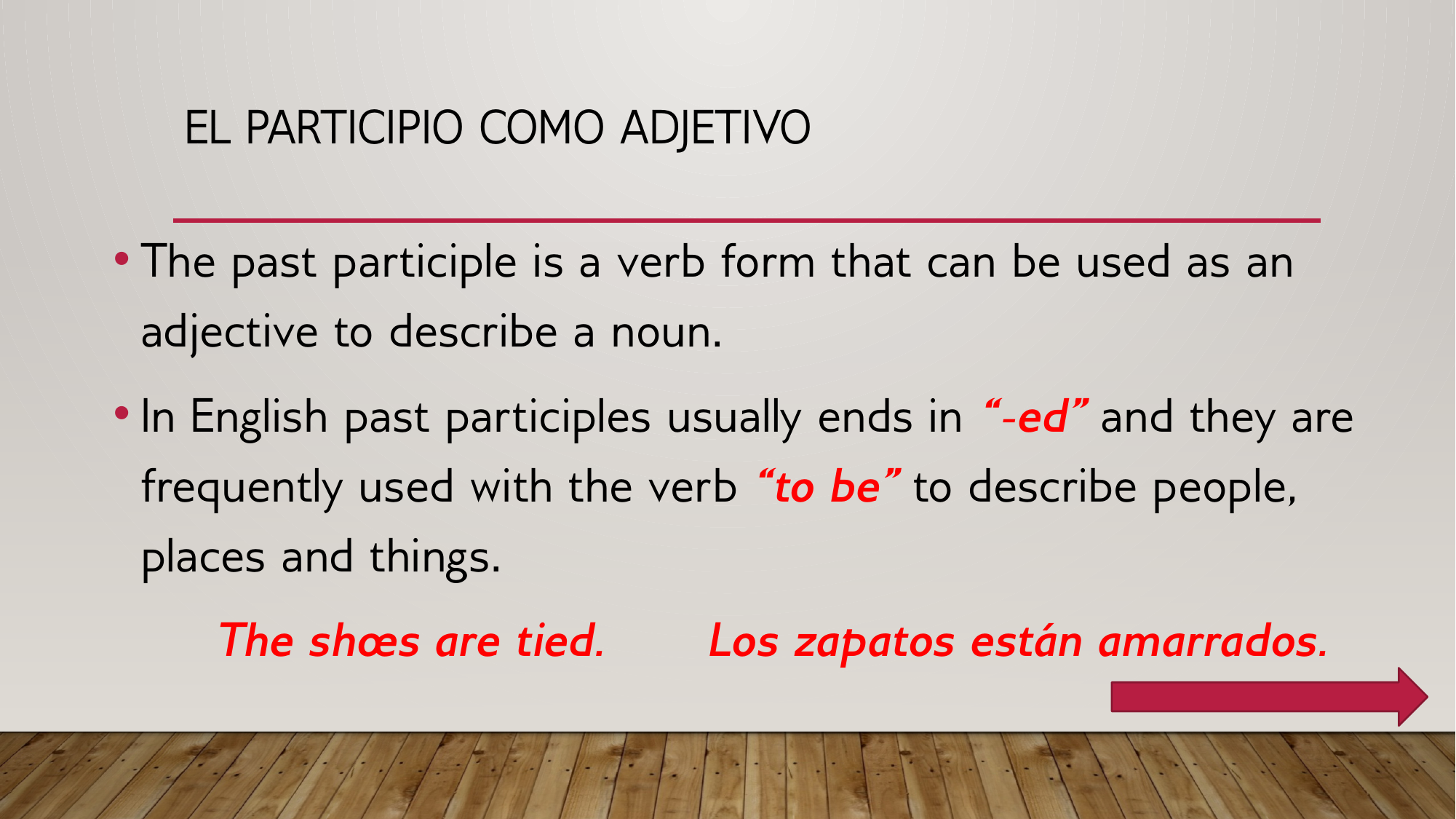

# El participio como adjetivo
The past participle is a verb form that can be used as an adjective to describe a noun.
In English past participles usually ends in “-ed” and they are frequently used with the verb “to be” to describe people, places and things.
       The shoes are tied.       Los zapatos están amarrados.